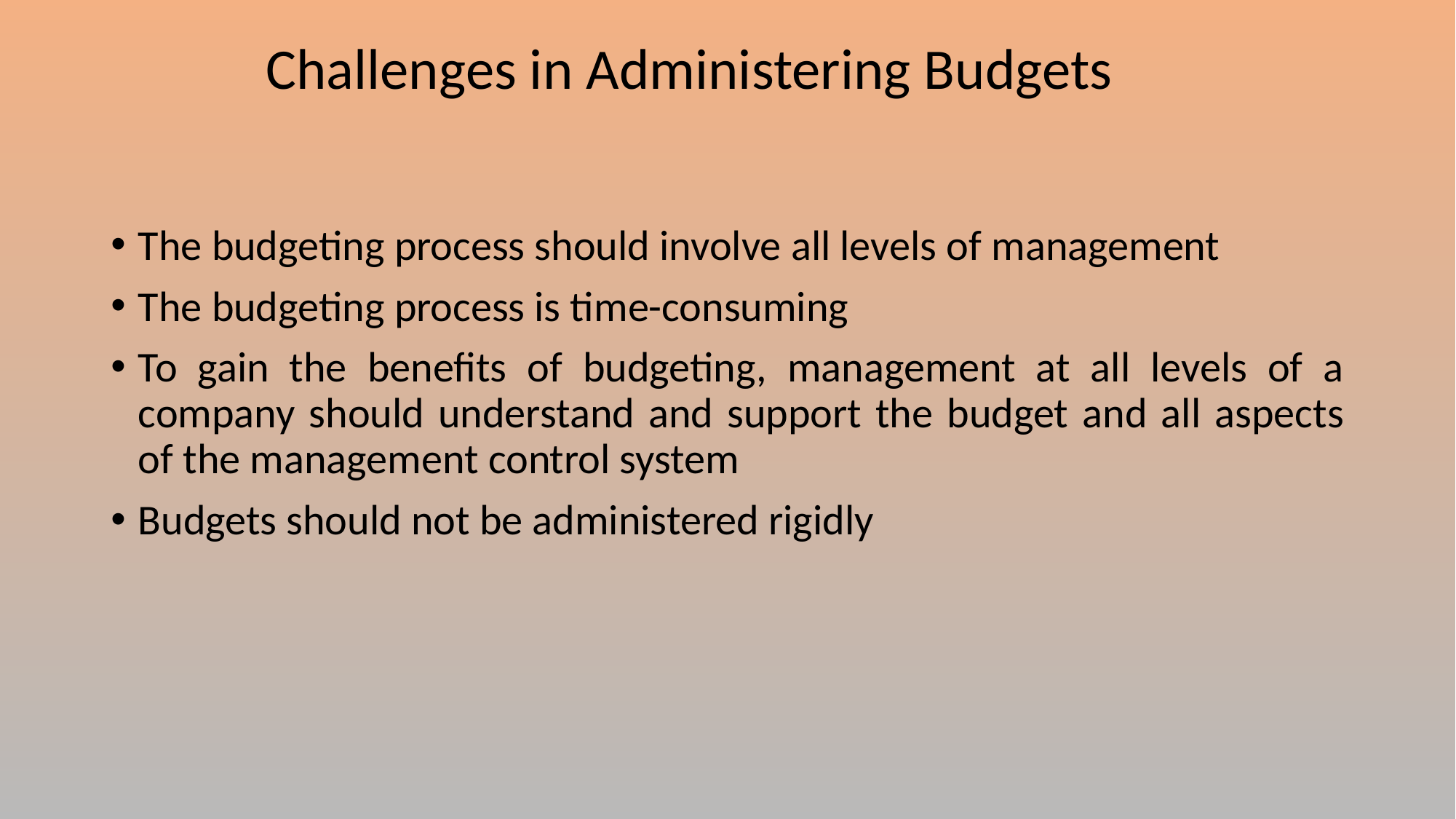

# Challenges in Administering Budgets
The budgeting process should involve all levels of management
The budgeting process is time-consuming
To gain the benefits of budgeting, management at all levels of a company should understand and support the budget and all aspects of the management control system
Budgets should not be administered rigidly